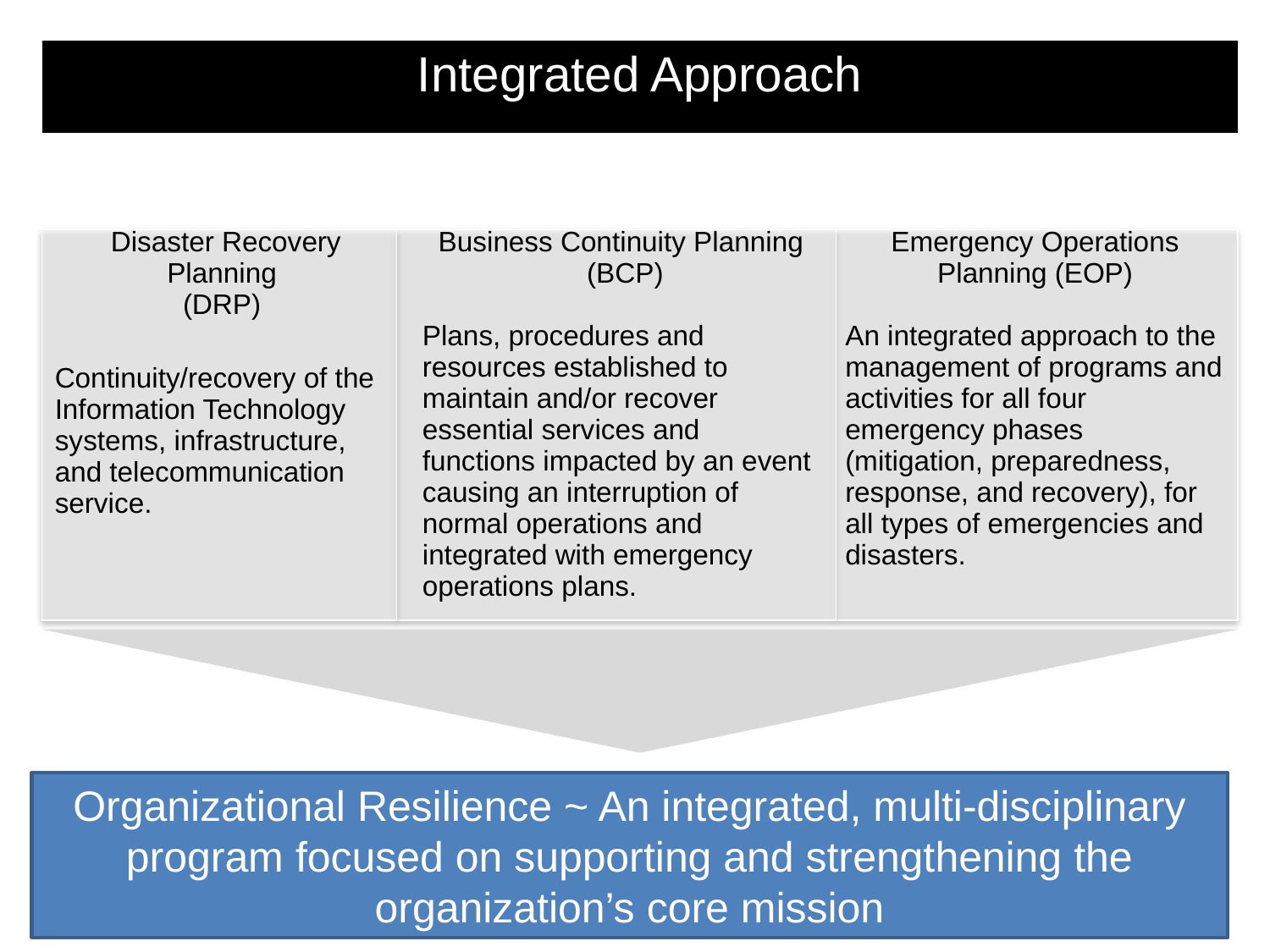

| Integrated Approach |  |  |
| --- | --- | --- |
|  |  |  |
| Disaster Recovery Planning (DRP) Continuity/recovery of the Information Technology systems, infrastructure, and telecommunication service. | Business Continuity Planning (BCP) Plans, procedures and resources established to maintain and/or recover essential services and functions impacted by an event causing an interruption of normal operations and integrated with emergency operations plans. | Emergency Operations Planning (EOP) An integrated approach to the management of programs and activities for all four emergency phases (mitigation, preparedness, response, and recovery), for all types of emergencies and disasters. |

Organizational Resilience ~ An integrated, multi-disciplinary program focused on supporting and strengthening the organization’s core mission
16